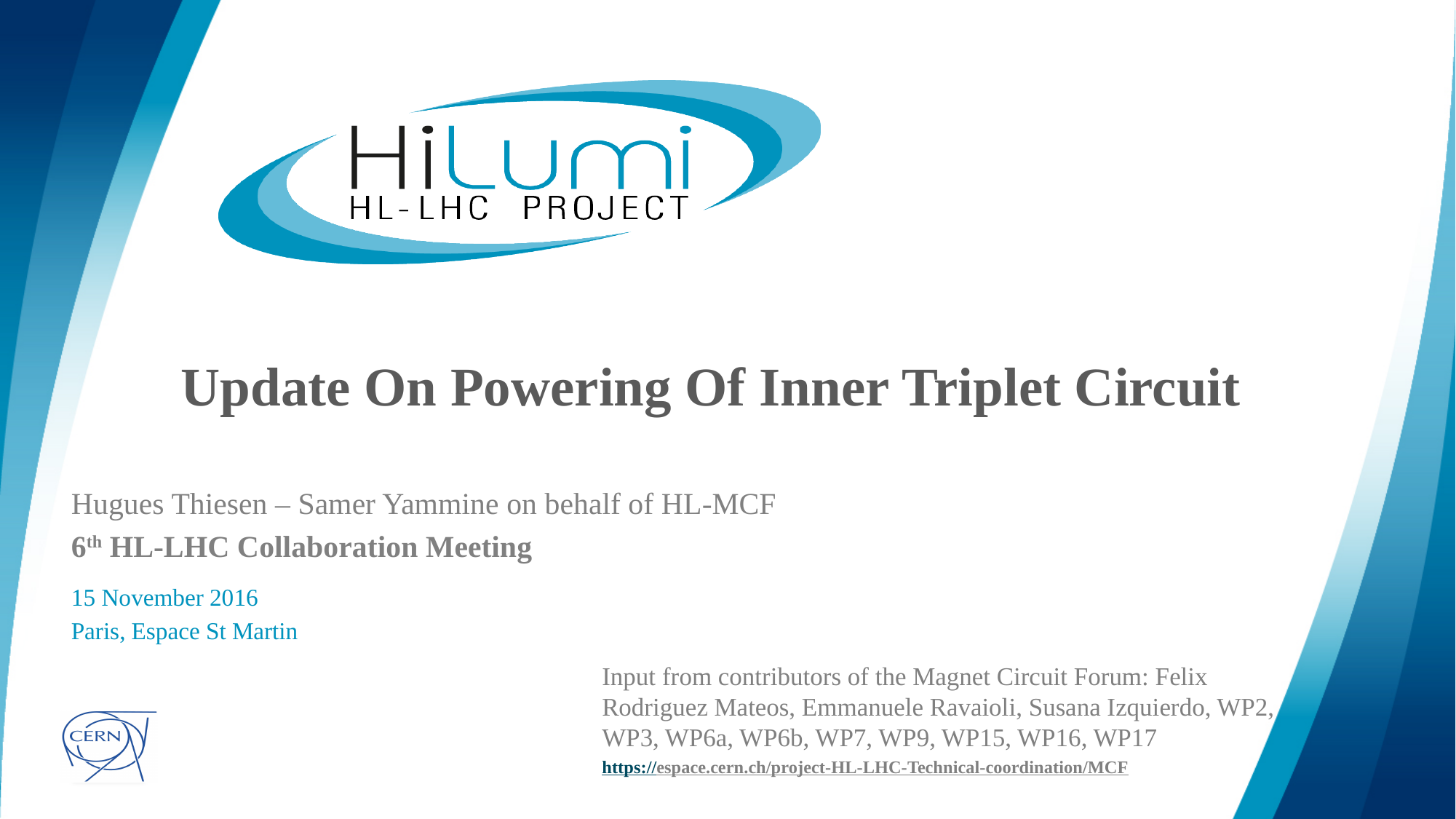

# Update On Powering Of Inner Triplet Circuit
Hugues Thiesen – Samer Yammine on behalf of HL-MCF
6th HL-LHC Collaboration Meeting
15 November 2016
Paris, Espace St Martin
Input from contributors of the Magnet Circuit Forum: Felix Rodriguez Mateos, Emmanuele Ravaioli, Susana Izquierdo, WP2, WP3, WP6a, WP6b, WP7, WP9, WP15, WP16, WP17
https://espace.cern.ch/project-HL-LHC-Technical-coordination/MCF